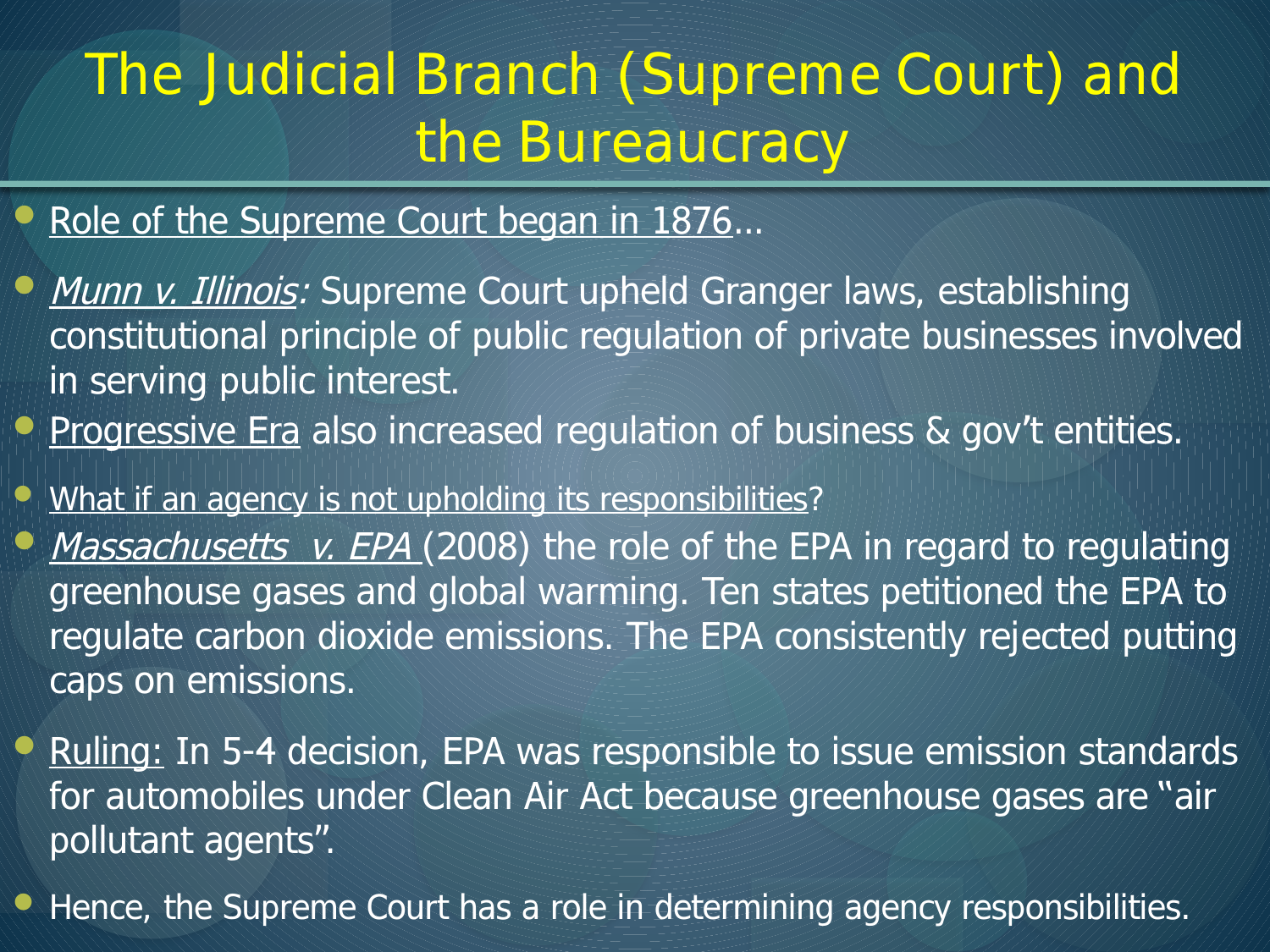

# The Judicial Branch (Supreme Court) and the Bureaucracy
Role of the Supreme Court began in 1876…

Munn v. Illinois: Supreme Court upheld Granger laws, establishing constitutional principle of public regulation of private businesses involved in serving public interest.
Progressive Era also increased regulation of business & gov’t entities.

What if an agency is not upholding its responsibilities?
Massachusetts  v. EPA (2008) the role of the EPA in regard to regulating greenhouse gases and global warming. Ten states petitioned the EPA to regulate carbon dioxide emissions. The EPA consistently rejected putting caps on emissions.

Ruling: In 5-4 decision, EPA was responsible to issue emission standards for automobiles under Clean Air Act because greenhouse gases are “air pollutant agents”.

Hence, the Supreme Court has a role in determining agency responsibilities.